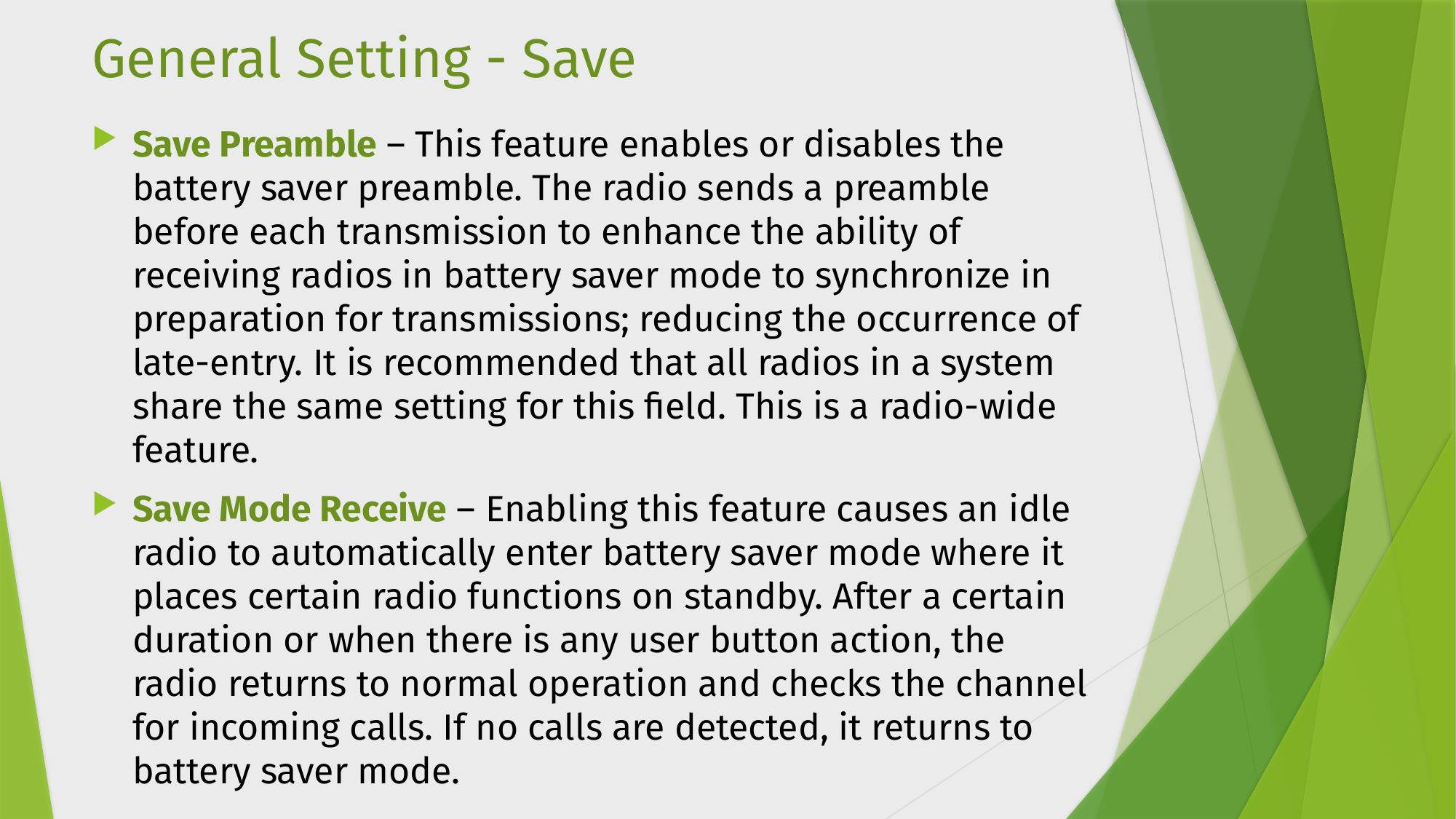

# General Setting - Save
Save Preamble – This feature enables or disables the battery saver preamble. The radio sends a preamble before each transmission to enhance the ability of receiving radios in battery saver mode to synchronize in preparation for transmissions; reducing the occurrence of late-entry. It is recommended that all radios in a system share the same setting for this field. This is a radio-wide feature.
Save Mode Receive – Enabling this feature causes an idle radio to automatically enter battery saver mode where it places certain radio functions on standby. After a certain duration or when there is any user button action, the radio returns to normal operation and checks the channel for incoming calls. If no calls are detected, it returns to battery saver mode.